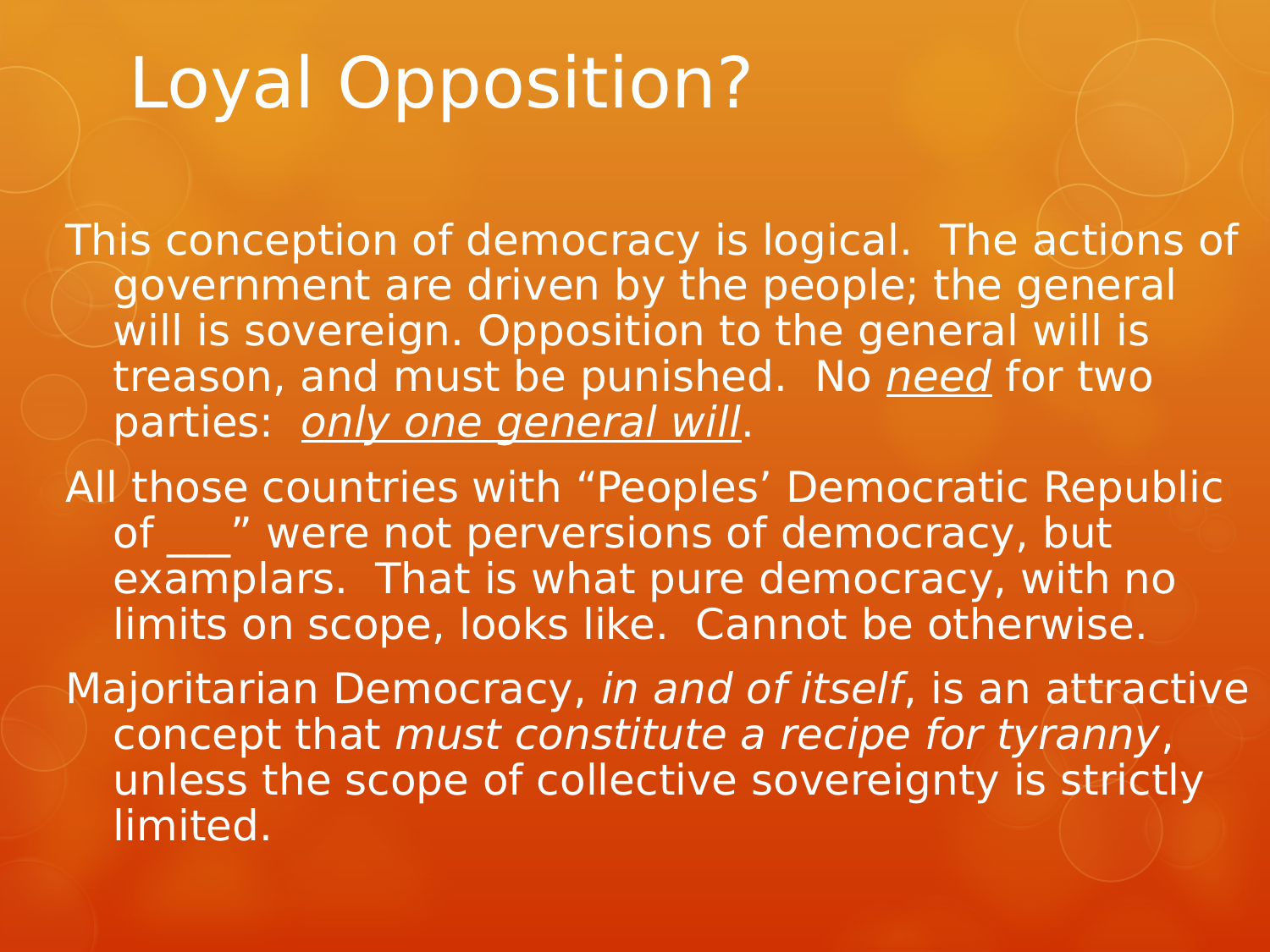

# Loyal Opposition?
This conception of democracy is logical.  The actions of  government are driven by the people; the general will is sovereign. Opposition to the general will is treason, and must be punished.  No need for two parties:  only one general will.
All those countries with “Peoples’ Democratic Republic of ___” were not perversions of democracy, but examplars.  That is what pure democracy, with no limits on scope, looks like.  Cannot be otherwise.
Majoritarian Democracy, in and of itself, is an attractive concept that must constitute a recipe for tyranny, unless the scope of collective sovereignty is strictly limited.